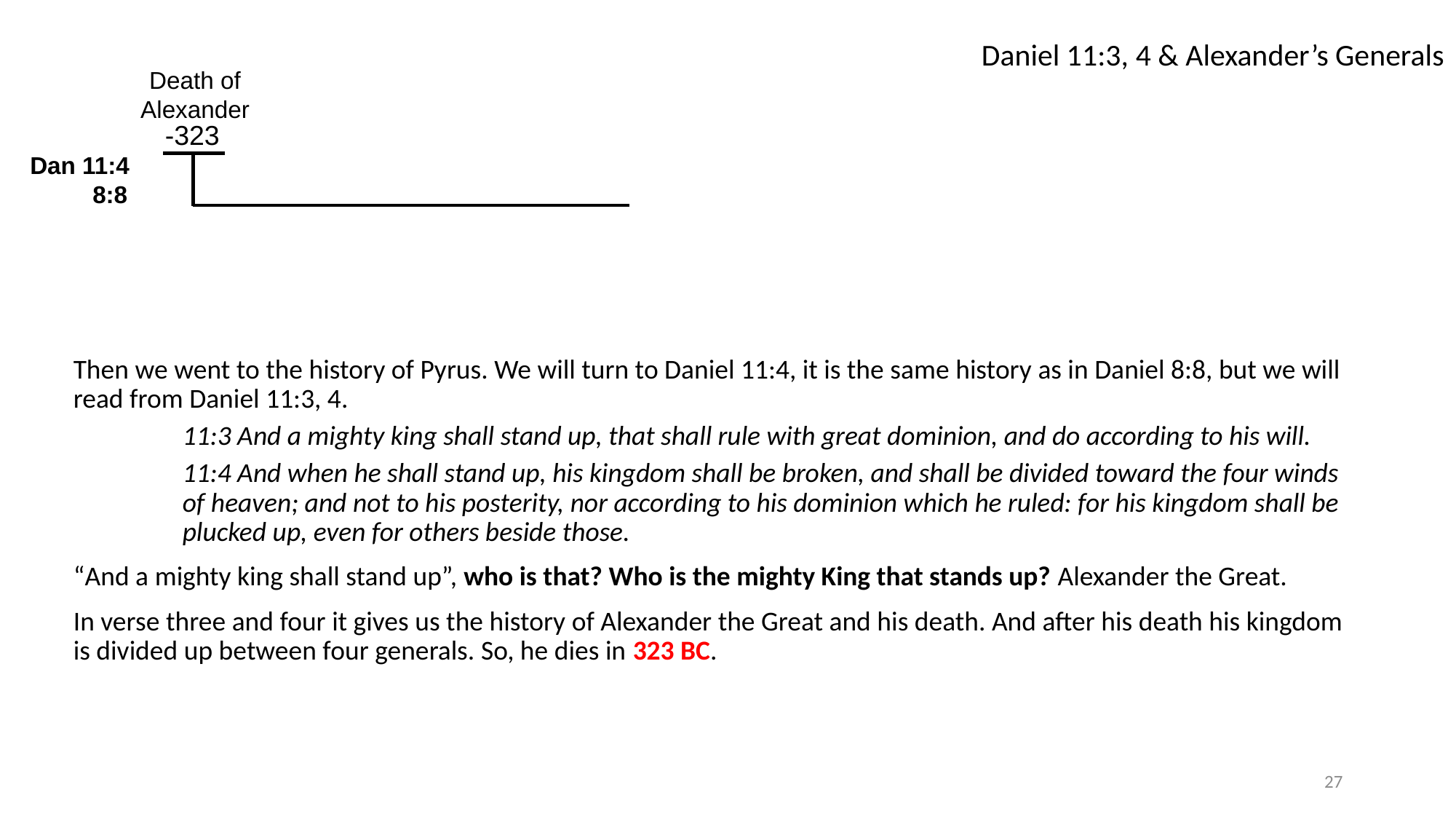

# Daniel 11:3, 4 & Alexander’s Generals
Death of Alexander
-323
Dan 11:4
         8:8

Then we went to the history of Pyrus. We will turn to Daniel 11:4, it is the same history as in Daniel 8:8, but we will read from Daniel 11:3, 4.
11:3 And a mighty king shall stand up, that shall rule with great dominion, and do according to his will.
11:4 And when he shall stand up, his kingdom shall be broken, and shall be divided toward the four winds of heaven; and not to his posterity, nor according to his dominion which he ruled: for his kingdom shall be plucked up, even for others beside those.
“And a mighty king shall stand up”, who is that? Who is the mighty King that stands up? Alexander the Great.
In verse three and four it gives us the history of Alexander the Great and his death. And after his death his kingdom is divided up between four generals. So, he dies in 323 BC.
27